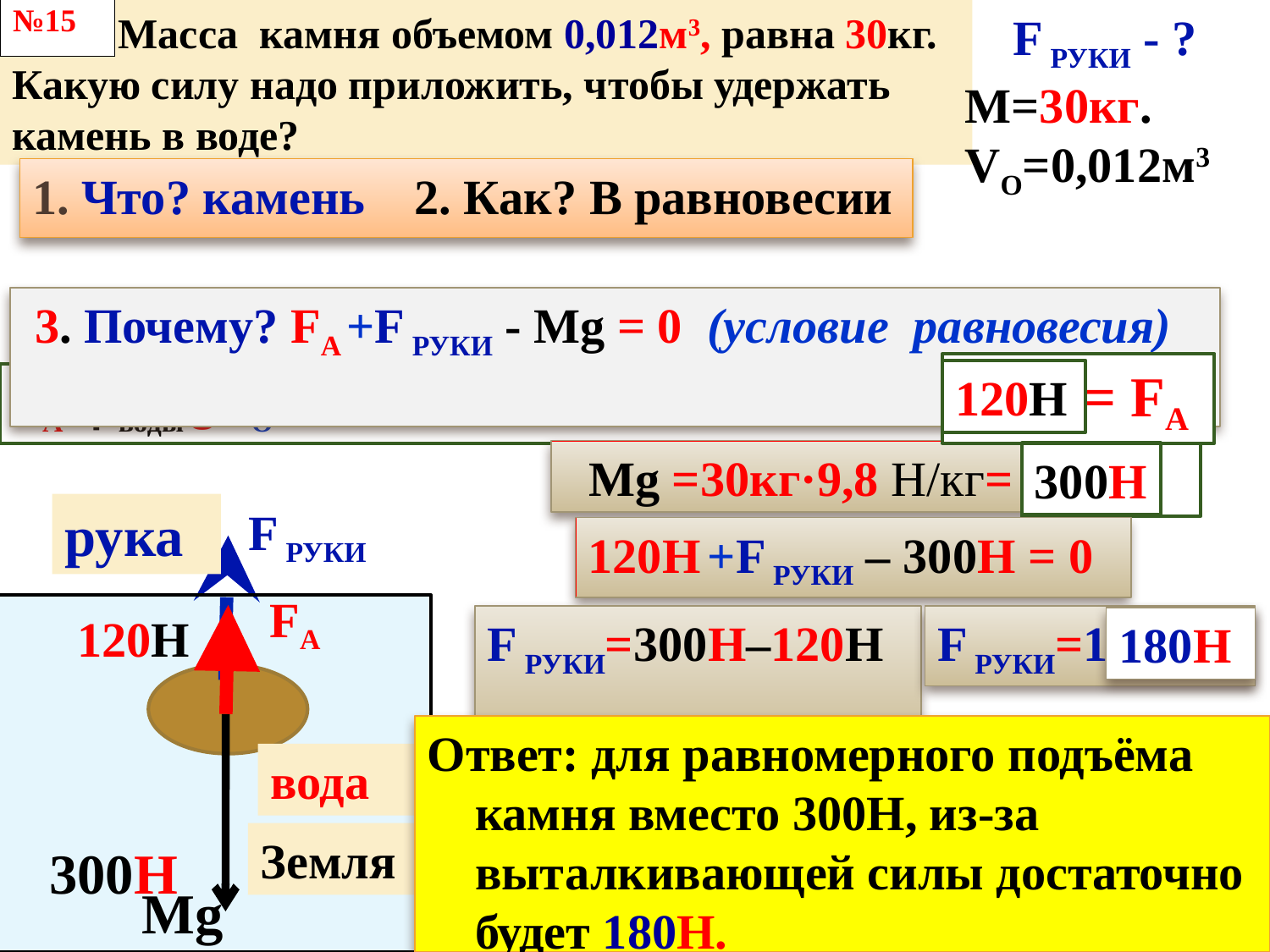

544. Масса  камня объемом 0,012м3, равна 30кг. Какую силу надо приложить, чтобы удержать камень в воде?
F руки - ?
M=30кг.
VО=0,012м3
№15
1. Что? камень    2. Как? В равновесии

 3. Почему? FA +F руки - Mg = 0  (условие  равновесия)
120Н= FA
120Н
FA=ρводы gVО=1000кг/м3·9,8Н/кг·0,012м3 =
300Н
  Mg =30кг·9,8 Н/кг=
300Н
рука
F руки
120Н +F руки – 300Н = 0
FA

120Н
F руки=300Н–120Н
F руки=180 Н
180Н

Ответ: для равномерного подъёма камня вместо 300Н, из-за выталкивающей силы достаточно будет 180Н.

вода
Земля
300Н
Mg